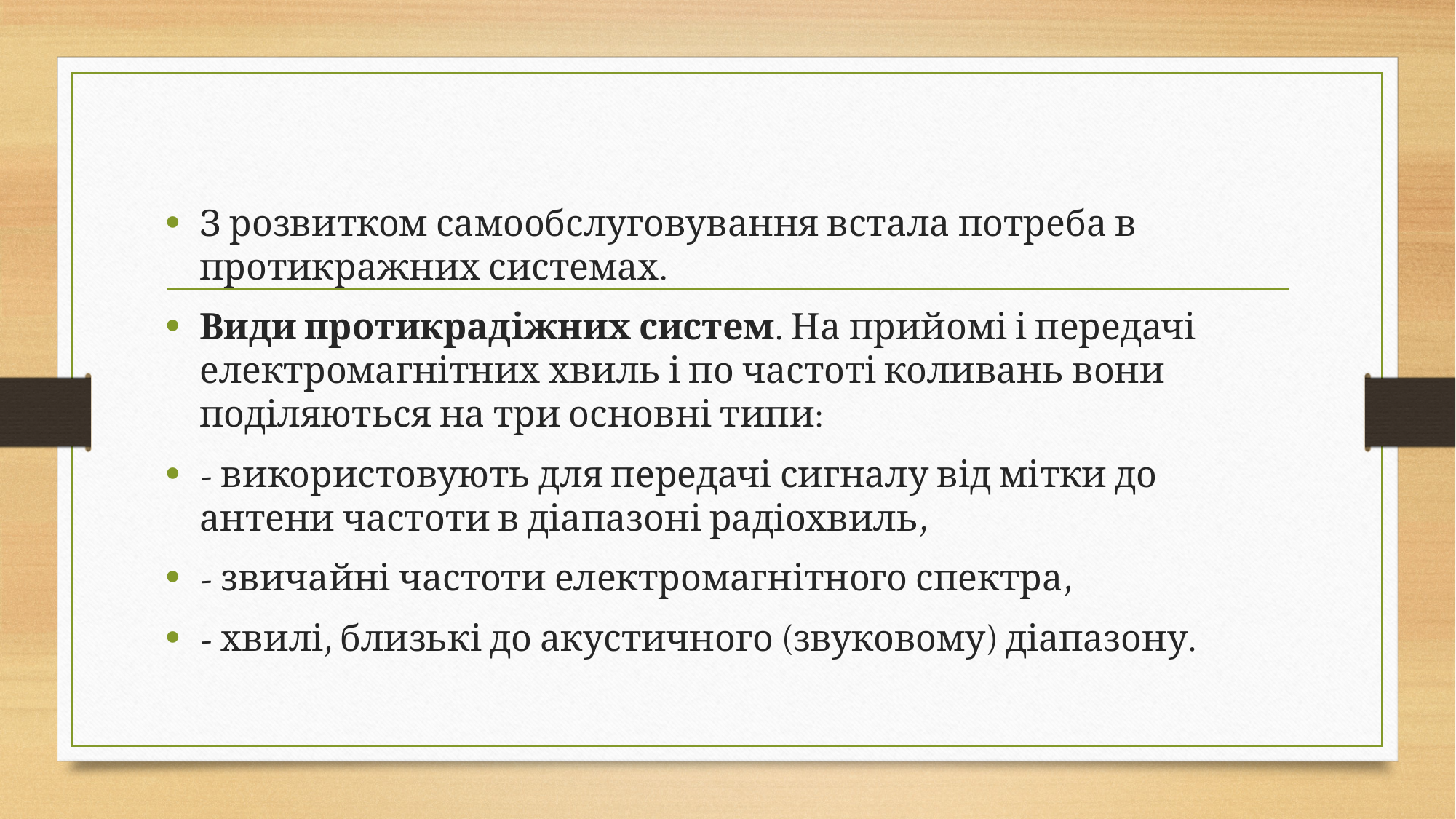

#
З розвитком самообслуговування встала потреба в протикражних системах.
Види протикрадіжних систем. На прийомі і передачі електромагнітних хвиль і по частоті коливань вони поділяються на три основні типи:
- використовують для передачі сигналу від мітки до антени частоти в діапазоні радіохвиль,
- звичайні частоти електромагнітного спектра,
- хвилі, близькі до акустичного (звуковому) діапазону.